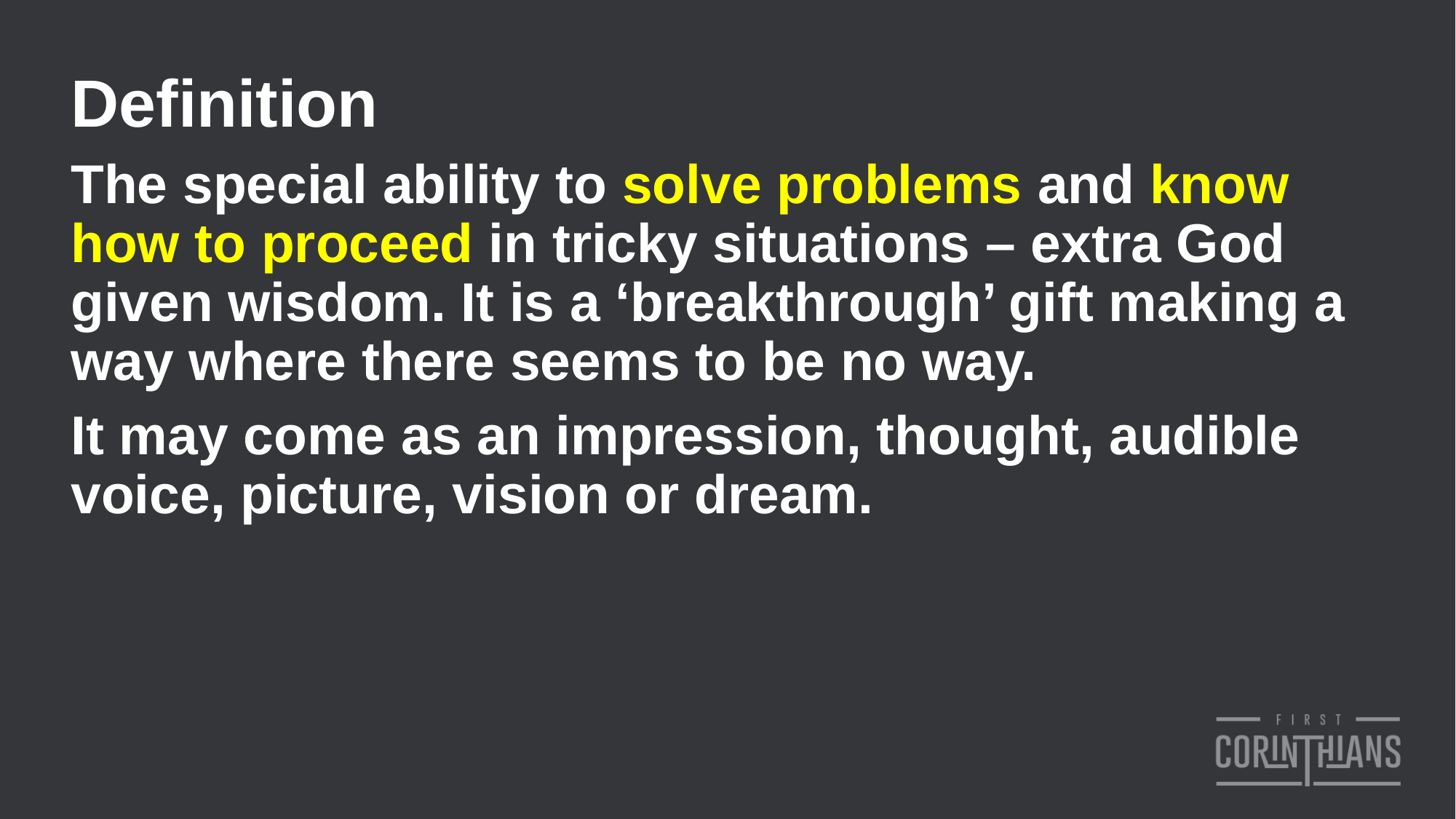

Definition
The special ability to solve problems and know how to proceed in tricky situations – extra God given wisdom. It is a ‘breakthrough’ gift making a way where there seems to be no way.
It may come as an impression, thought, audible voice, picture, vision or dream.